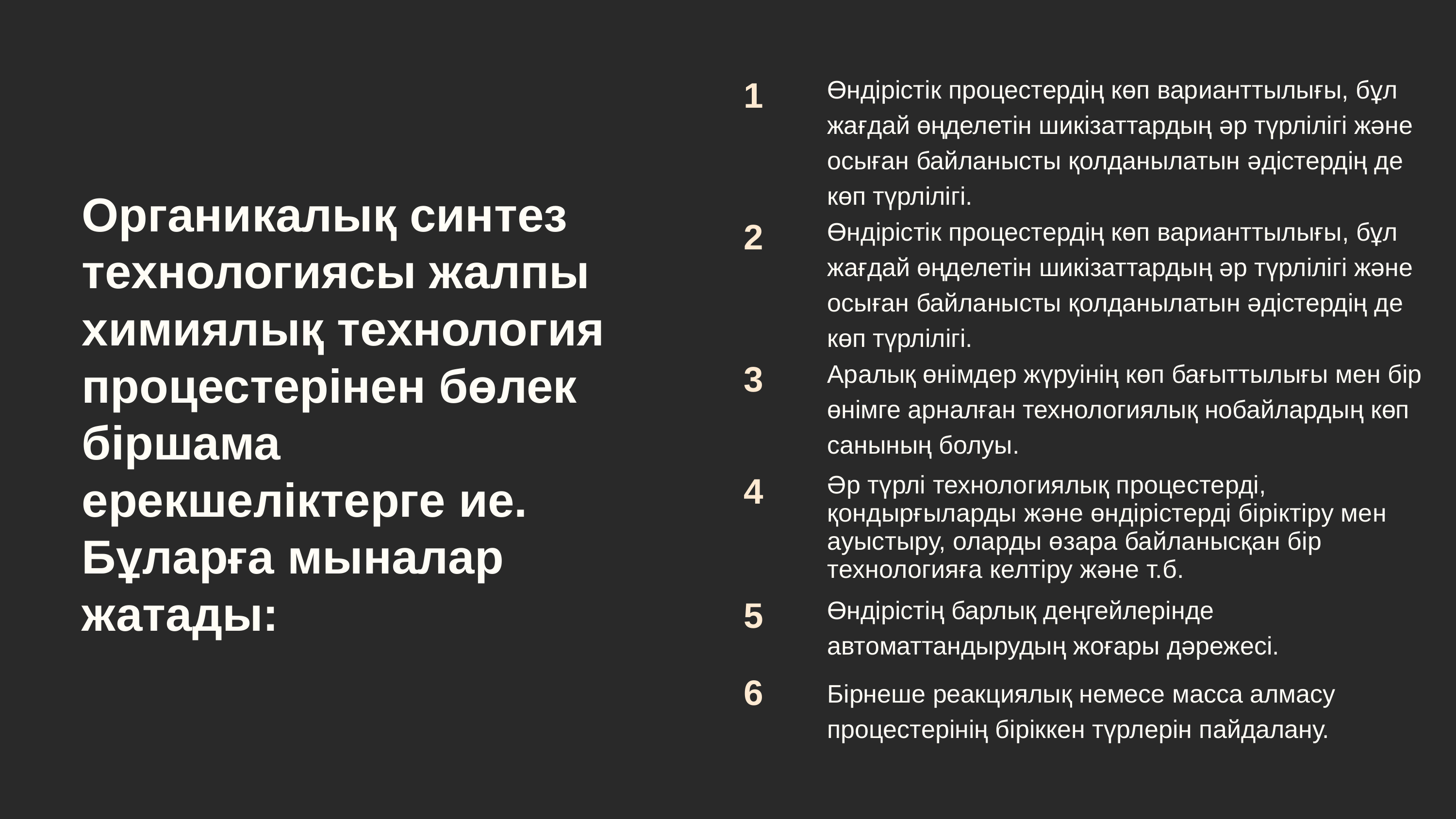

Өндірістік процестердің көп варианттылығы, бұл жағдай өңделетін шикізаттардың әр түрлілігі және осыған байланысты қолданылатын әдістердің де көп түрлілігі.
1
Органикалық синтез технологиясы жалпы химиялық технология процестерінен бөлек біршама ерекшеліктерге ие. Бұларға мыналар жатады:

Өндірістік процестердің көп варианттылығы, бұл жағдай өңделетін шикізаттардың әр түрлілігі және осыған байланысты қолданылатын әдістердің де көп түрлілігі.
2
Аралық өнімдер жүруінің көп бағыттылығы мен бір өнімге арналған технологиялық нобайлардың көп санының болуы.
3
4
Әр түрлі технологиялық процестерді, қондырғыларды және өндірістерді біріктіру мен ауыстыру, оларды өзара байланысқан бір технологияға келтіру және т.б.
Өндірістің барлық деңгейлерінде автоматтандырудың жоғары дәрежесі.
5
6
Бірнеше реакциялық немесе масса алмасу процестерінің біріккен түрлерін пайдалану.